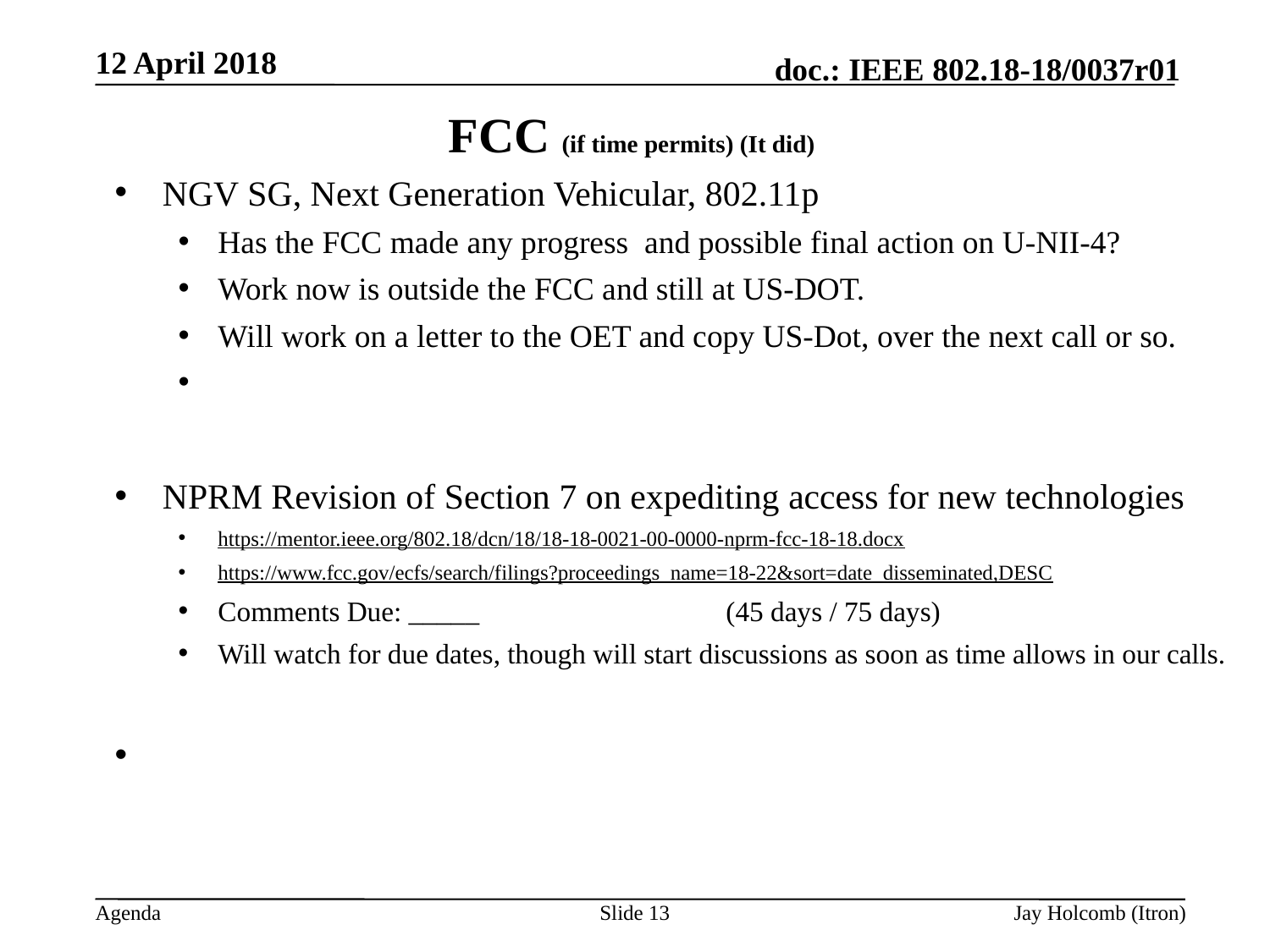

12 April 2018
# FCC (if time permits) (It did)
NGV SG, Next Generation Vehicular, 802.11p
Has the FCC made any progress  and possible final action on U-NII-4?
Work now is outside the FCC and still at US-DOT.
Will work on a letter to the OET and copy US-Dot, over the next call or so.

NPRM Revision of Section 7 on expediting access for new technologies
https://mentor.ieee.org/802.18/dcn/18/18-18-0021-00-0000-nprm-fcc-18-18.docx
https://www.fcc.gov/ecfs/search/filings?proceedings_name=18-22&sort=date_disseminated,DESC
Comments Due: _____  		(45 days / 75 days)
Will watch for due dates, though will start discussions as soon as time allows in our calls.

Slide 13
Jay Holcomb (Itron)